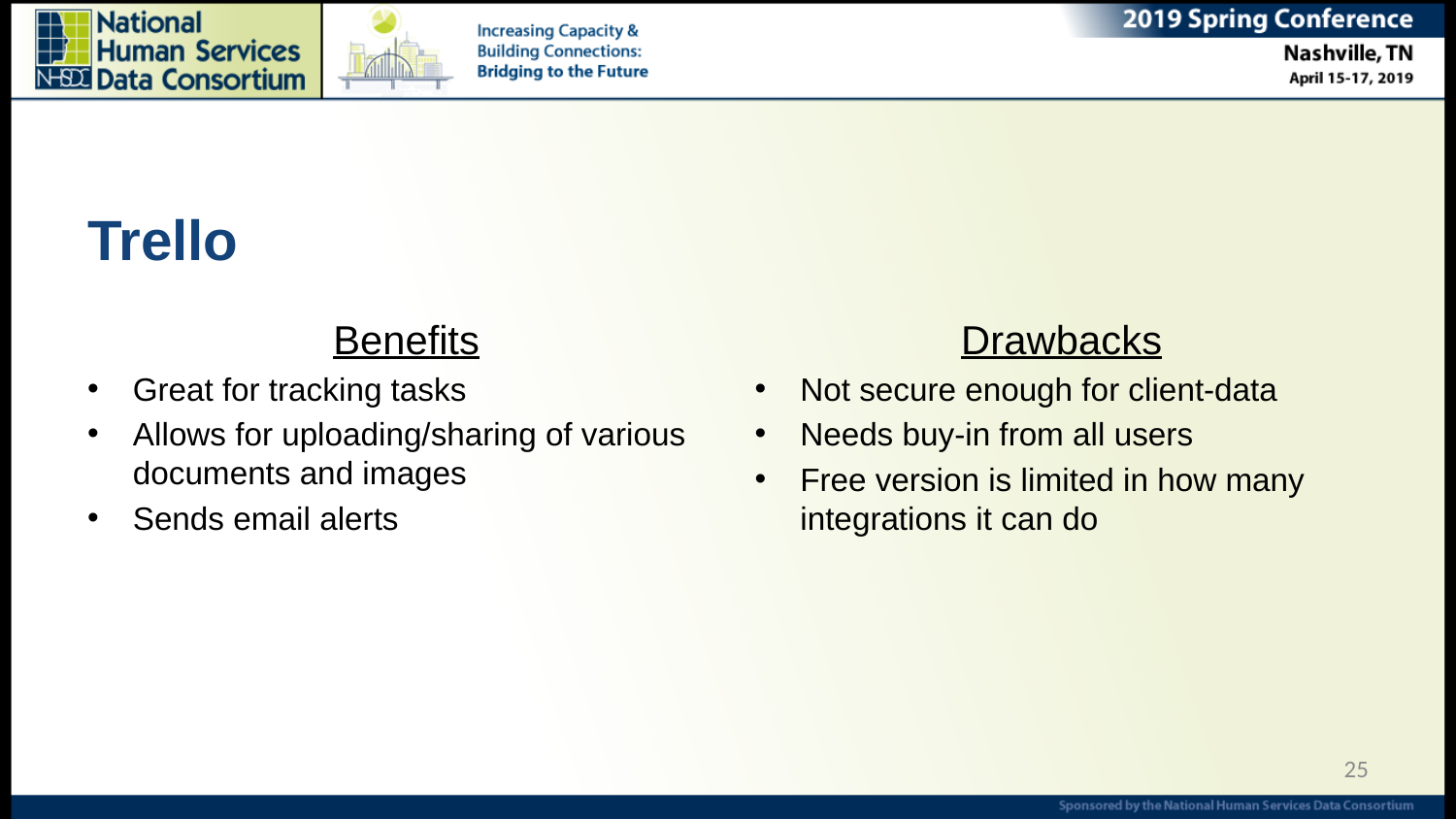

# Trello
Benefits
Great for tracking tasks
Allows for uploading/sharing of various documents and images
Sends email alerts
Drawbacks
Not secure enough for client-data
Needs buy-in from all users
Free version is limited in how many integrations it can do

25